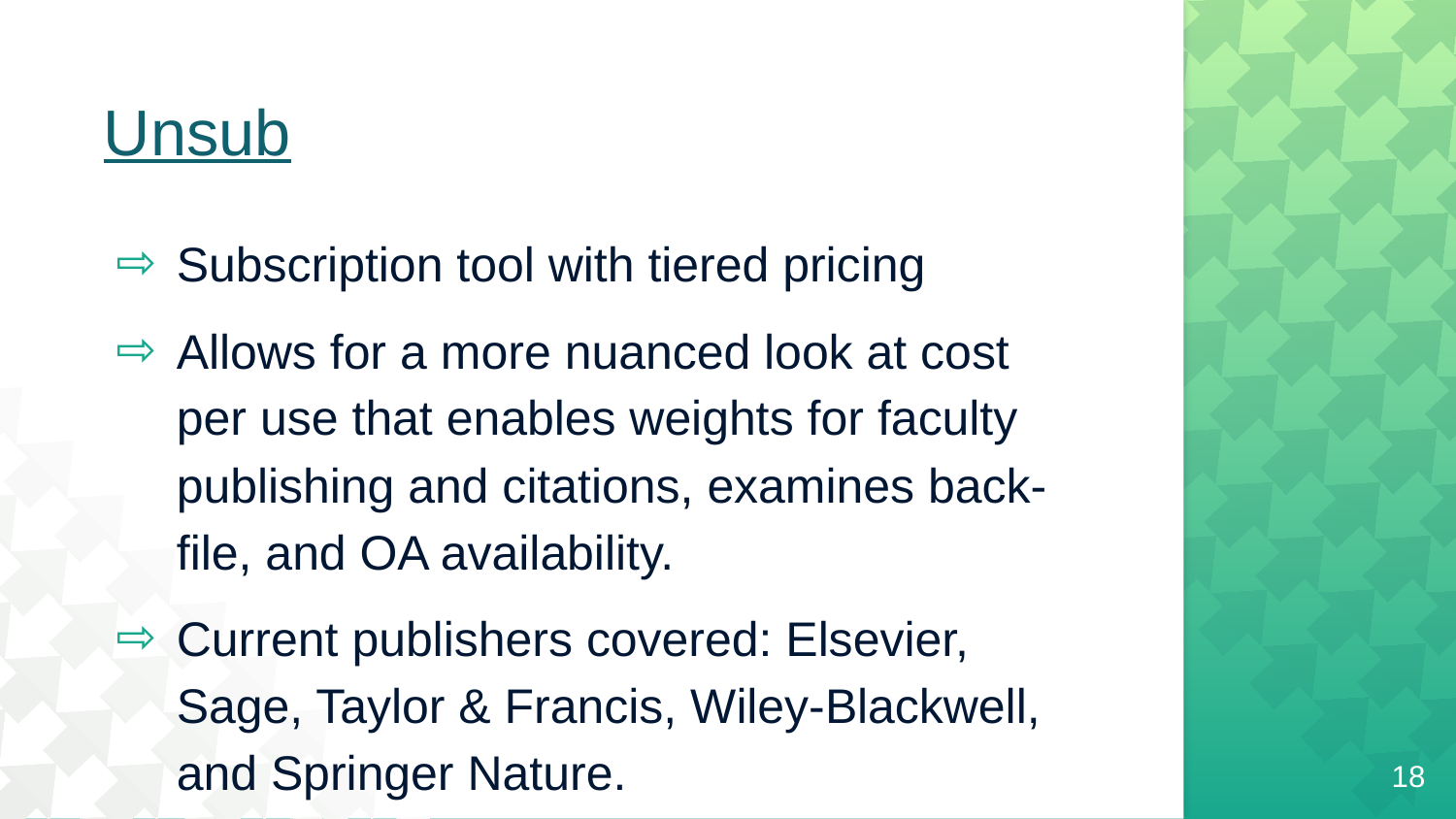

# Unsub
Subscription tool with tiered pricing
Allows for a more nuanced look at cost per use that enables weights for faculty publishing and citations, examines back-file, and OA availability.
Current publishers covered: Elsevier, Sage, Taylor & Francis, Wiley-Blackwell, and Springer Nature.
18